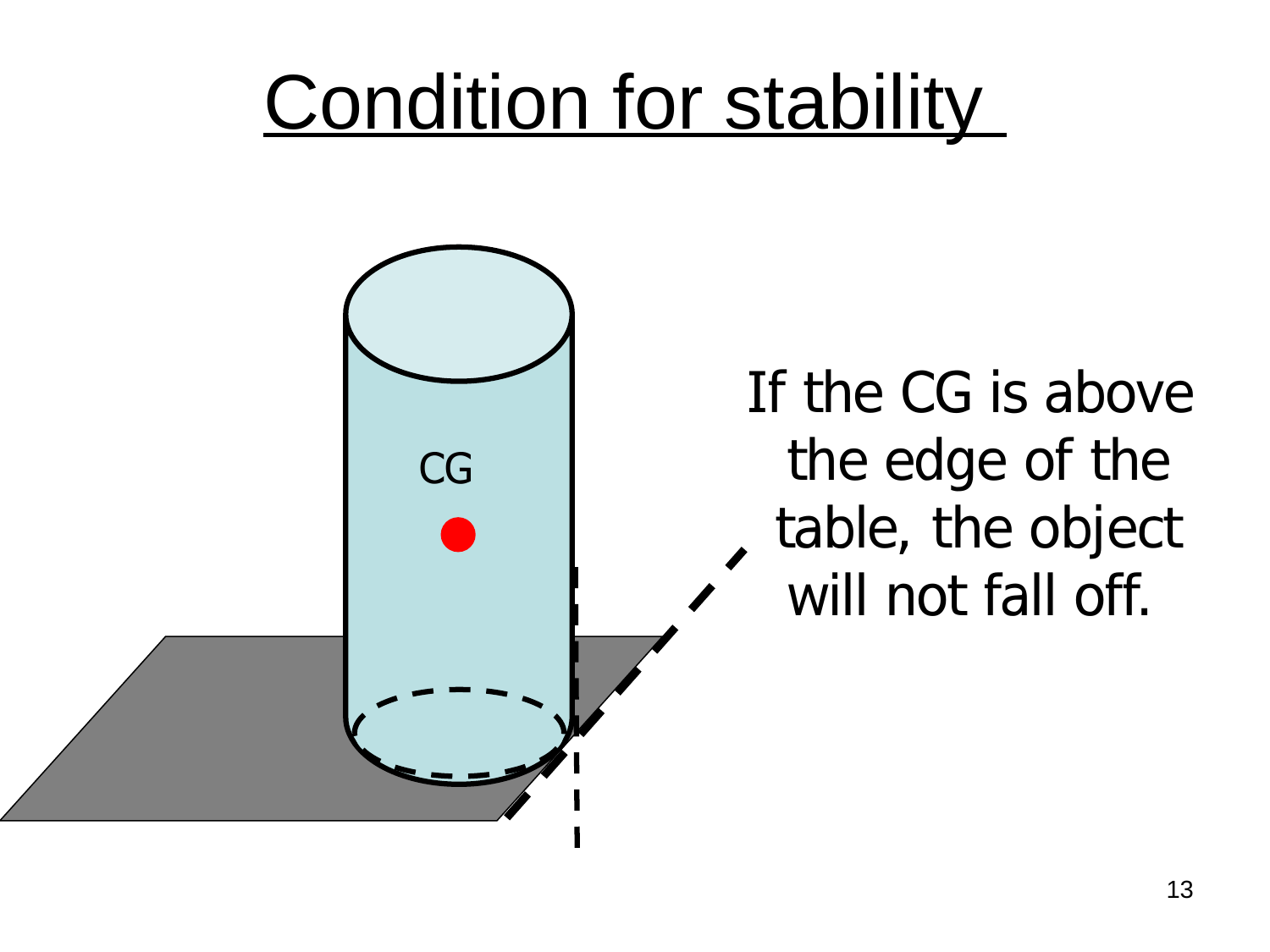

# Condition for stability

CG

If the CG is above
the edge of the table, the object
will not fall off.

13